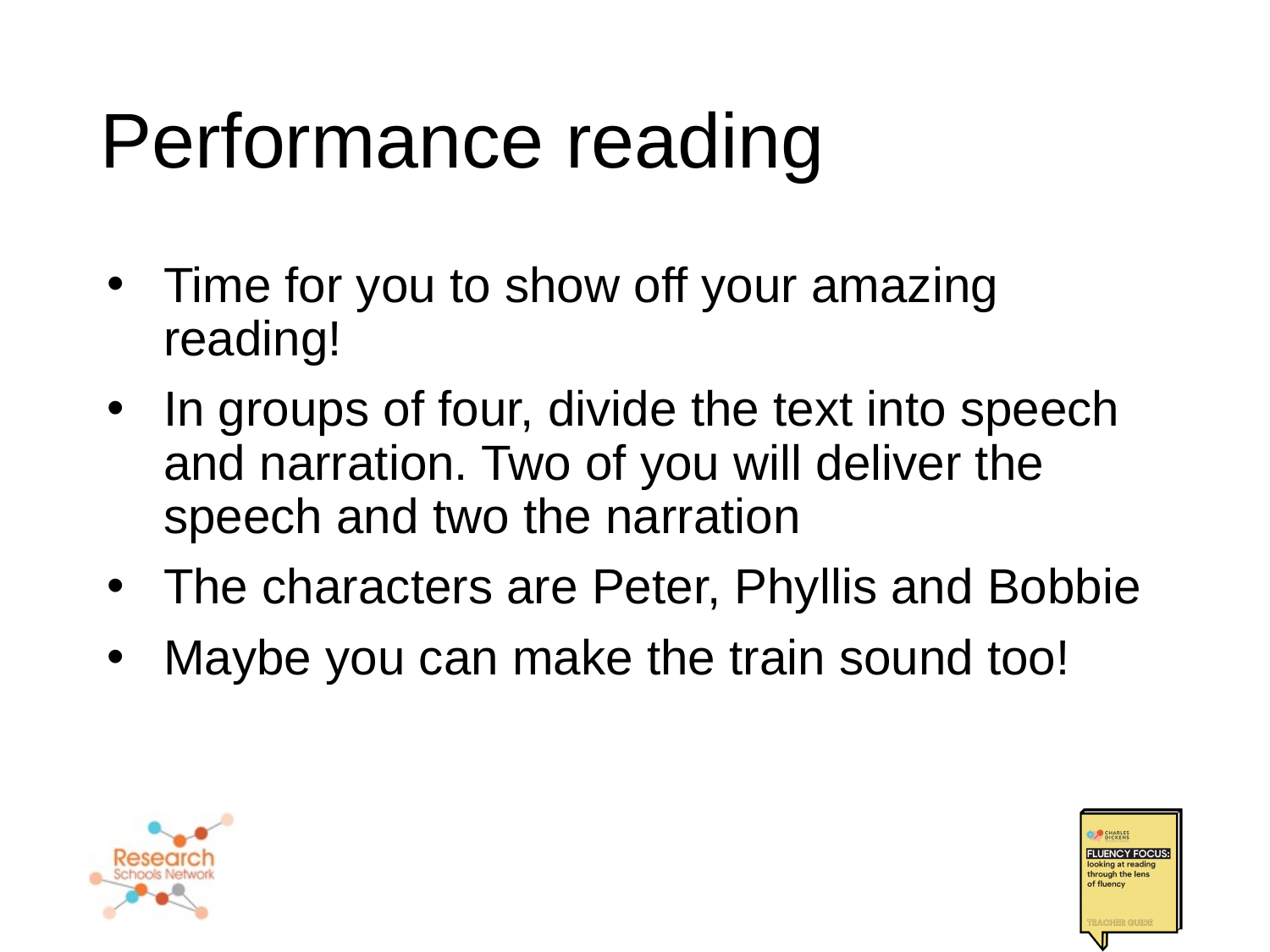

# Performance reading
Time for you to show off your amazing reading!
In groups of four, divide the text into speech and narration. Two of you will deliver the speech and two the narration
The characters are Peter, Phyllis and Bobbie
Maybe you can make the train sound too!